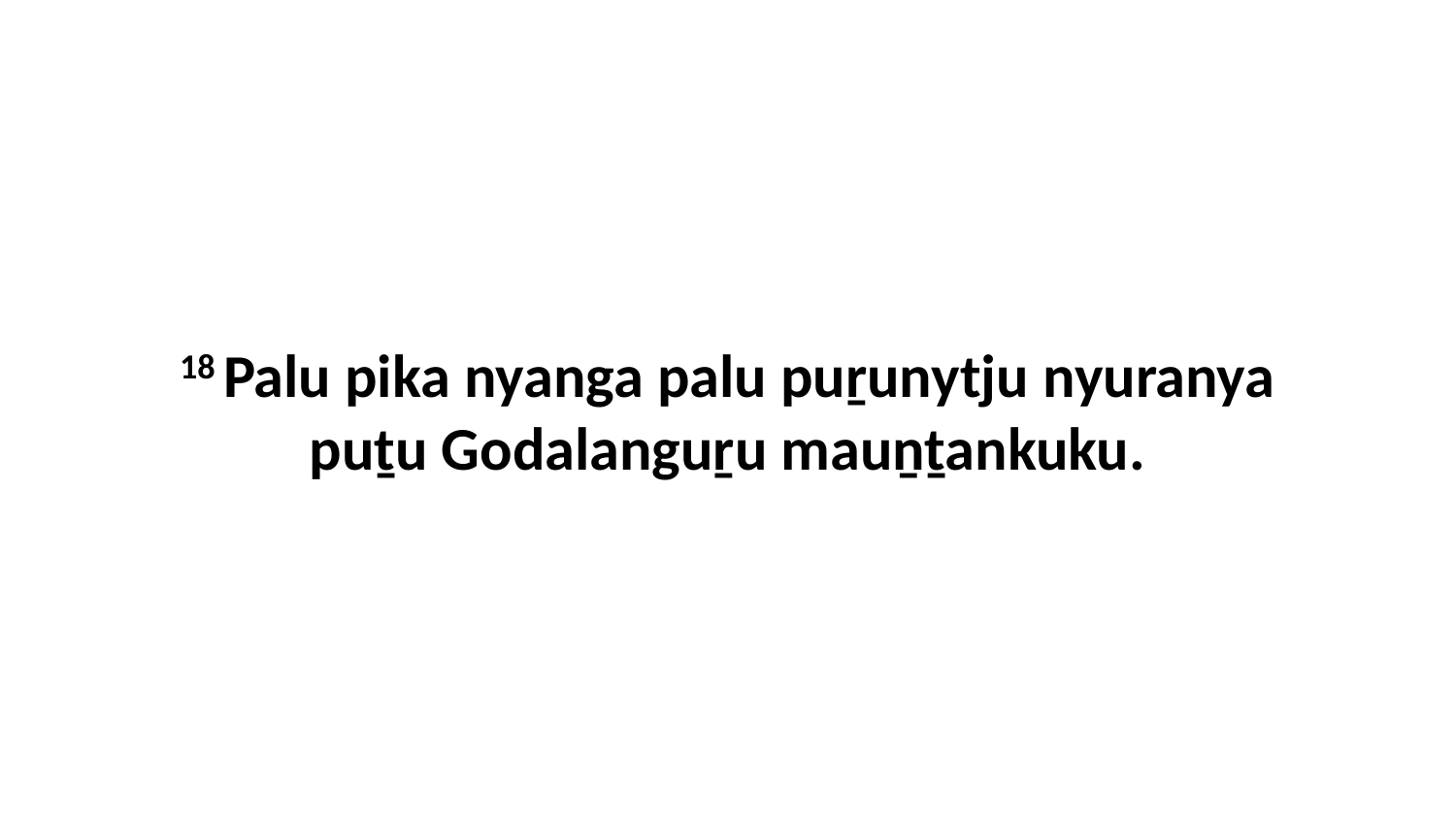

18 Palu pika nyanga palu puṟunytju nyuranya puṯu Godalanguṟu mauṉṯankuku.